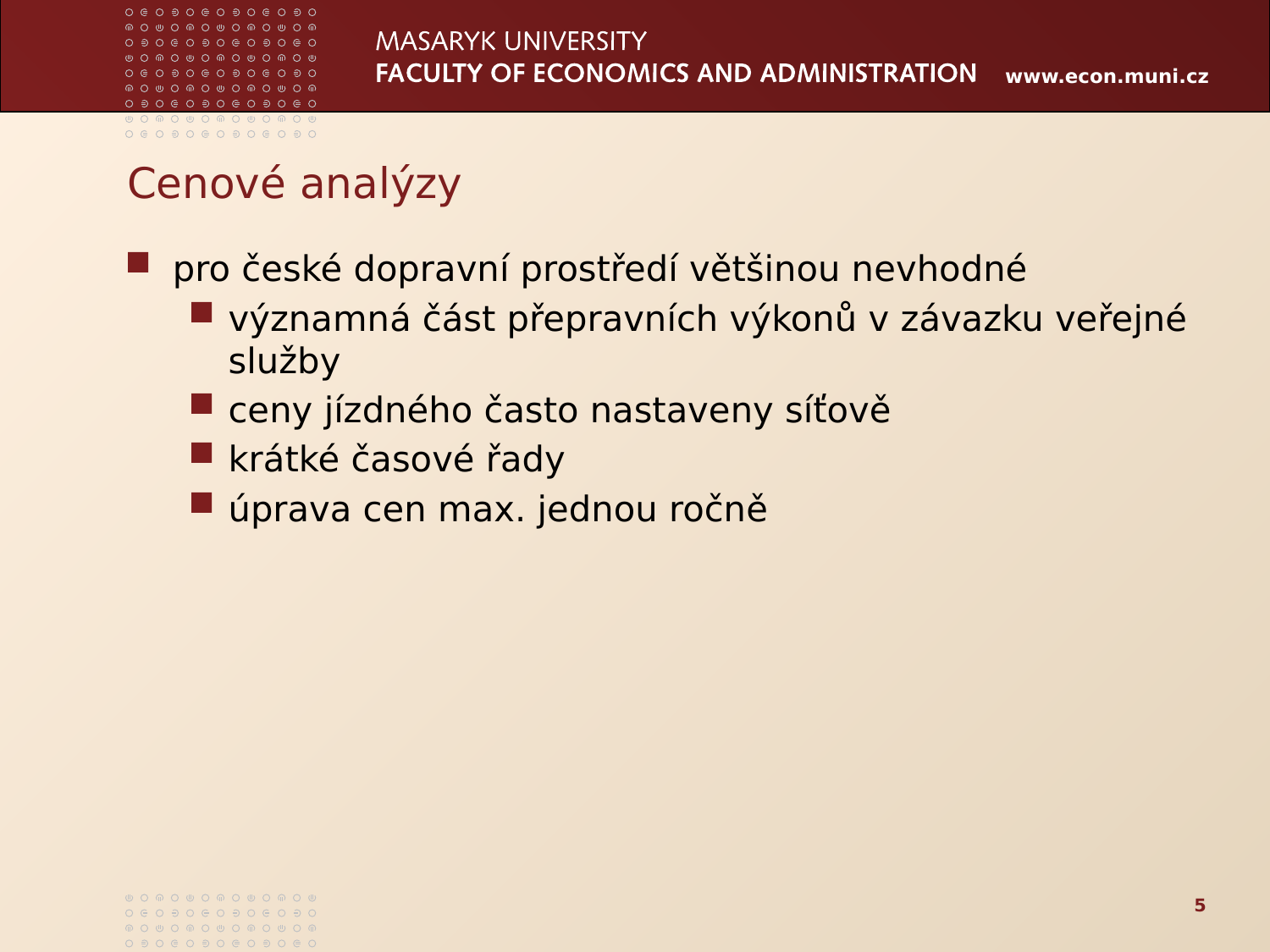

# Cenové analýzy
pro české dopravní prostředí většinou nevhodné
významná část přepravních výkonů v závazku veřejné služby
ceny jízdného často nastaveny síťově
krátké časové řady
úprava cen max. jednou ročně
5